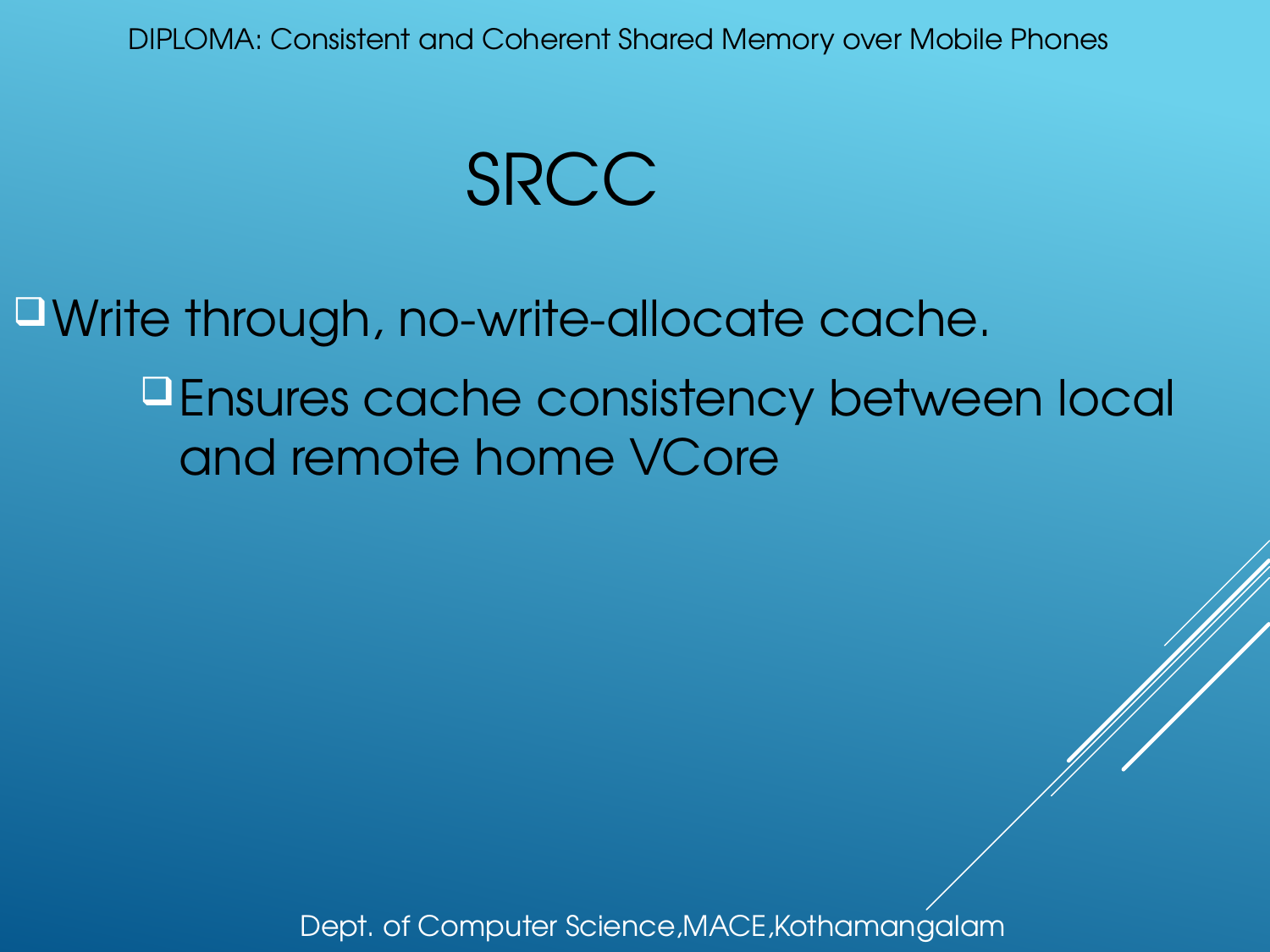

DIPLOMA: Consistent and Coherent Shared Memory over Mobile Phones
SRCC
Write through, no-write-allocate cache.
Ensures cache consistency between local and remote home VCore

Dept. of Computer Science,MACE,Kothamangalam